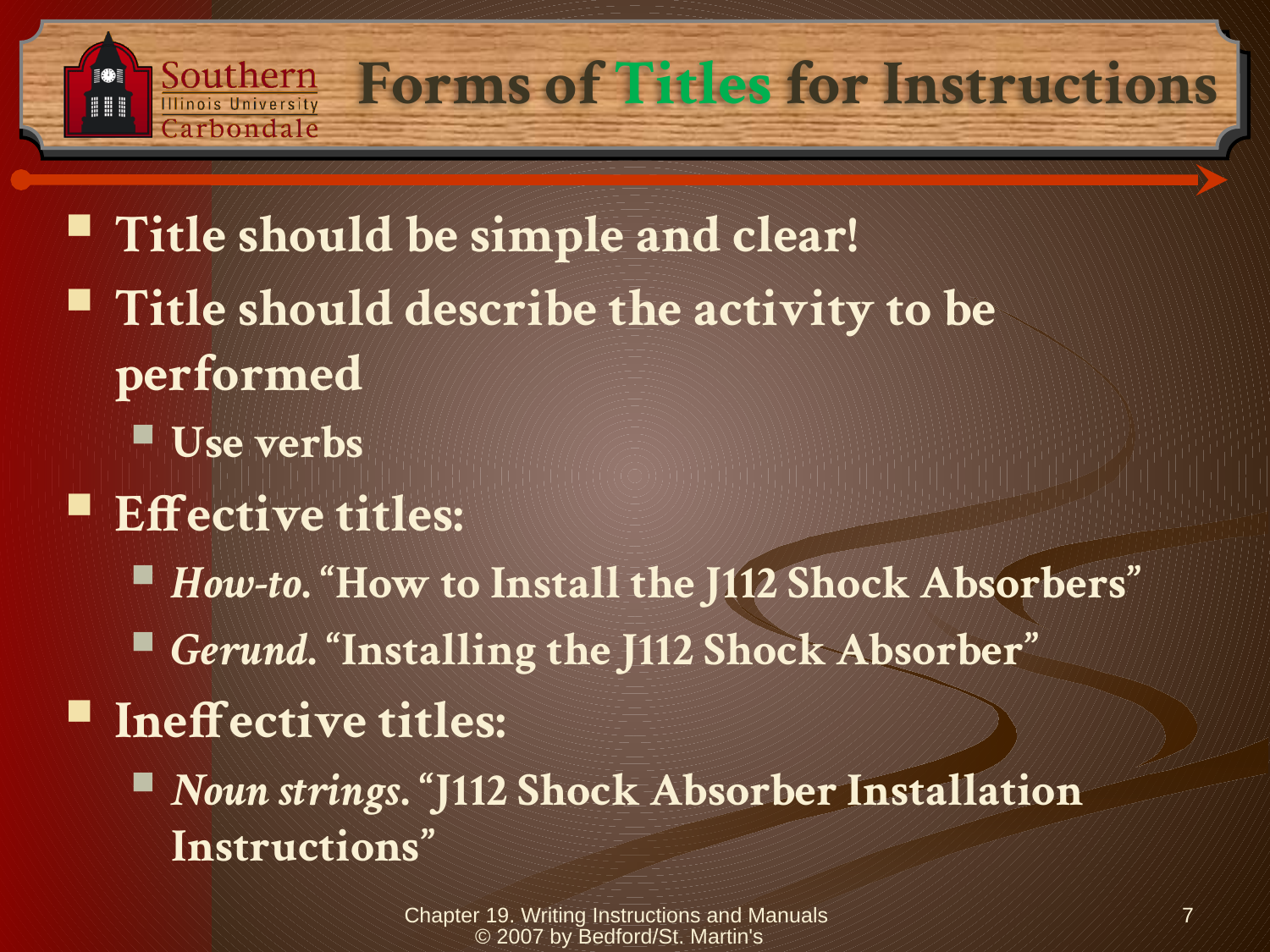

# Forms of Titles for Instructions
Title should be simple and clear!
Title should describe the activity to be performed
Use verbs
Effective titles:
How-to. “How to Install the J112 Shock Absorbers”
Gerund. “Installing the J112 Shock Absorber”
Ineffective titles:
Noun strings. “J112 Shock Absorber Installation Instructions”
Chapter 19. Writing Instructions and Manuals                  © 2007 by Bedford/St. Martin's
7